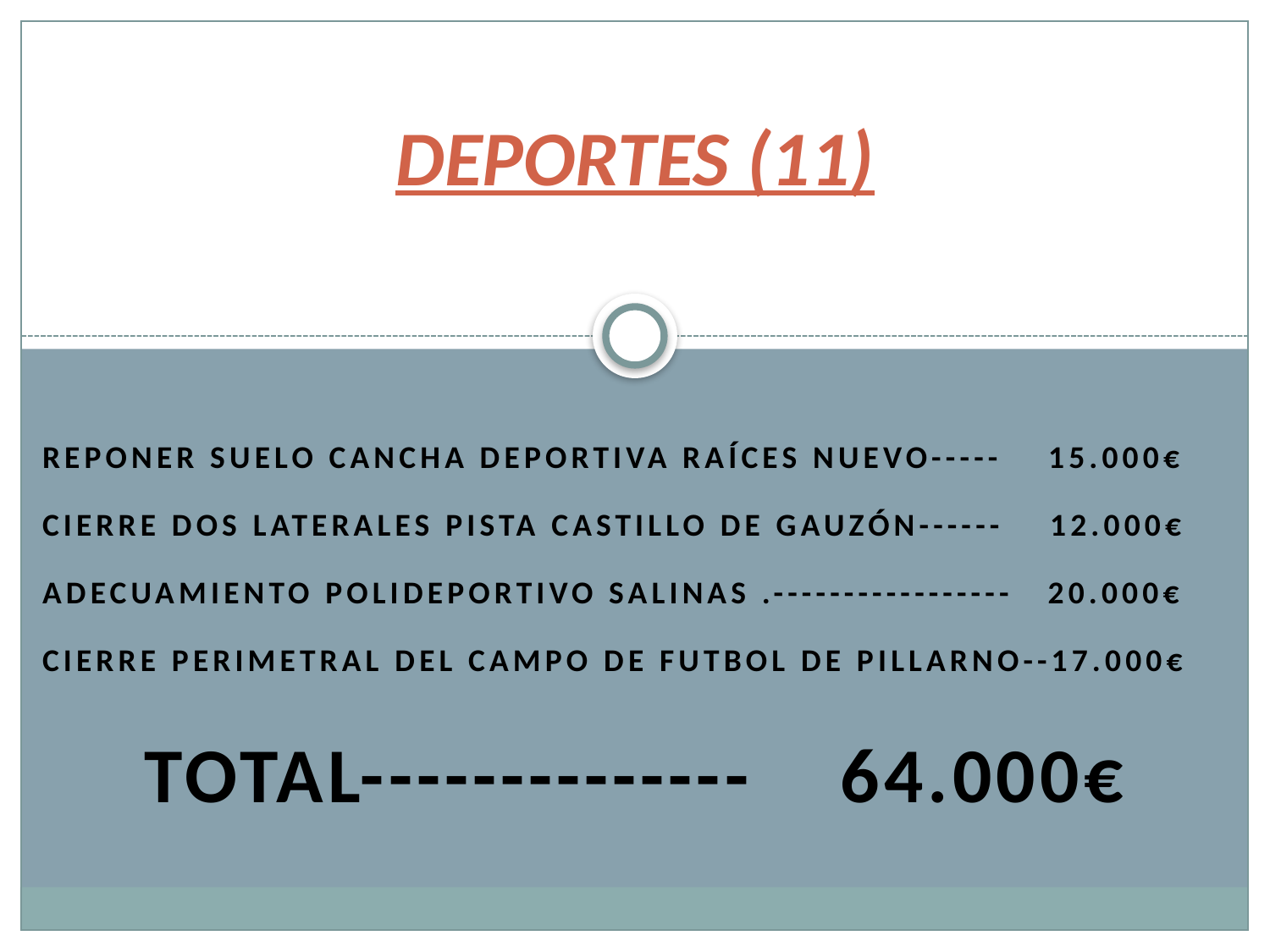

# DEPORTES (11)

Reponer suelo cancha deportiva Raíces Nuevo-----    15.000€
Cierre dos laterales pista Castillo de Gauzón------    12.000€
Adecuamiento polideportivo Salinas .-----------------   20.000€
Cierre perimetral del campo de futbol de Pillarno--17.000€
TOTAL--------------    64.000€